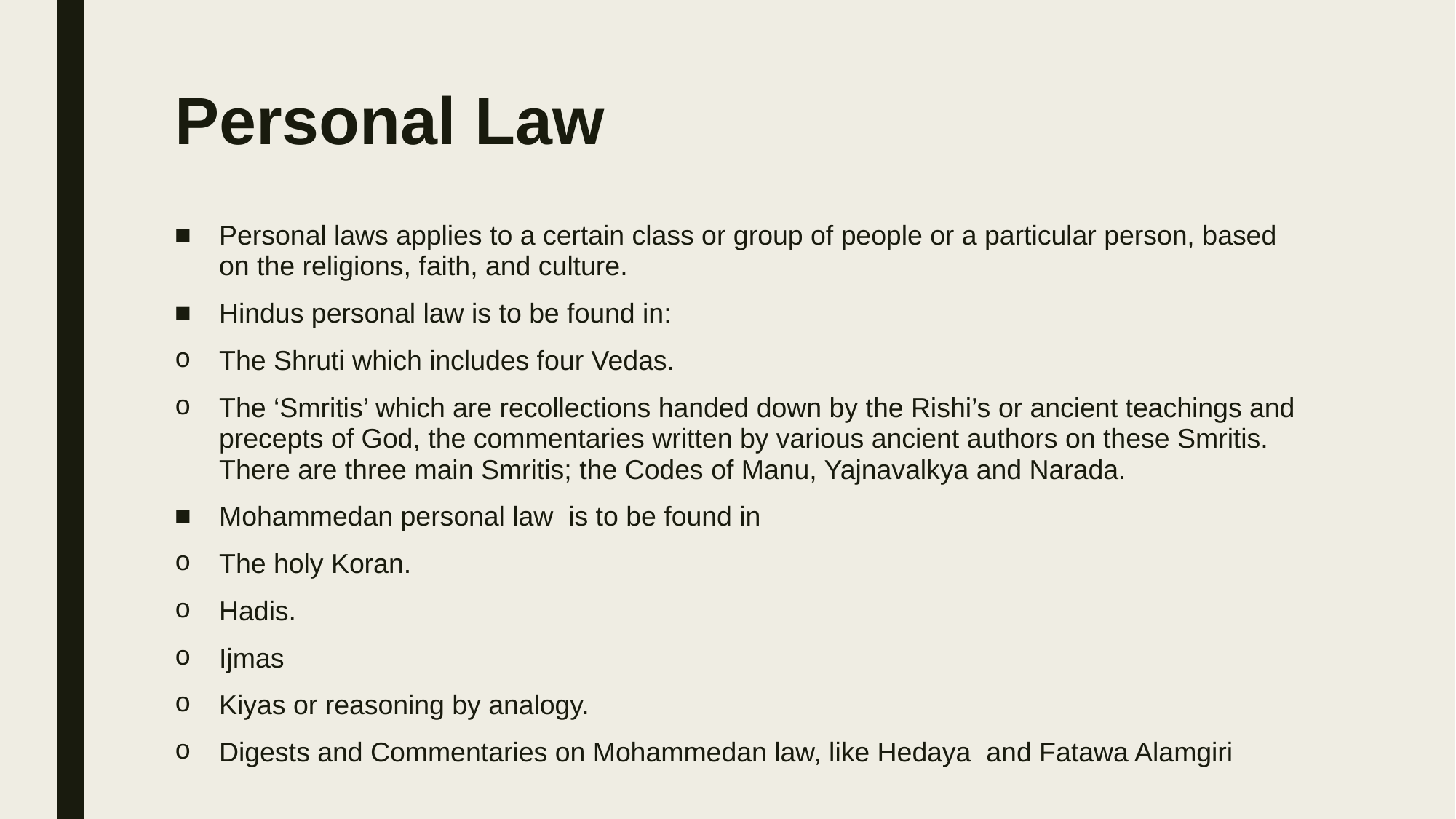

# Personal Law
Personal laws applies to a certain class or group of people or a particular person, based on the religions, faith, and culture.
Hindus personal law is to be found in:
The Shruti which includes four Vedas.
The ‘Smritis’ which are recollections handed down by the Rishi’s or ancient teachings and precepts of God, the commentaries written by various ancient authors on these Smritis. There are three main Smritis; the Codes of Manu, Yajnavalkya and Narada.
Mohammedan personal law  is to be found in
The holy Koran.
Hadis.
Ijmas
Kiyas or reasoning by analogy.
Digests and Commentaries on Mohammedan law, like Hedaya  and Fatawa Alamgiri